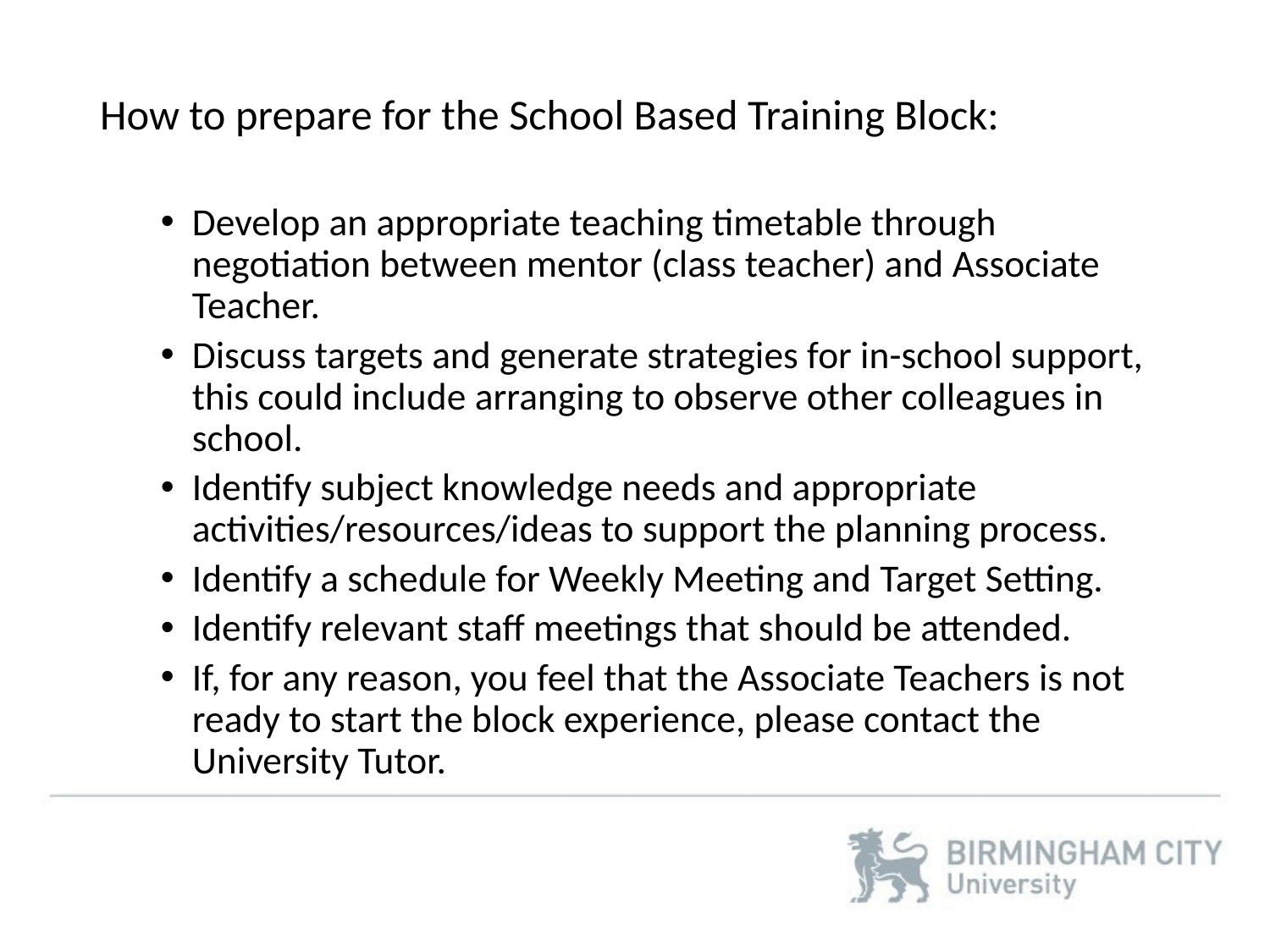

# How to prepare for the School Based Training Block:
Develop an appropriate teaching timetable through negotiation between mentor (class teacher) and Associate Teacher.
Discuss targets and generate strategies for in-school support, this could include arranging to observe other colleagues in school.
Identify subject knowledge needs and appropriate activities/resources/ideas to support the planning process.
Identify a schedule for Weekly Meeting and Target Setting.
Identify relevant staff meetings that should be attended.
If, for any reason, you feel that the Associate Teachers is not ready to start the block experience, please contact the University Tutor.